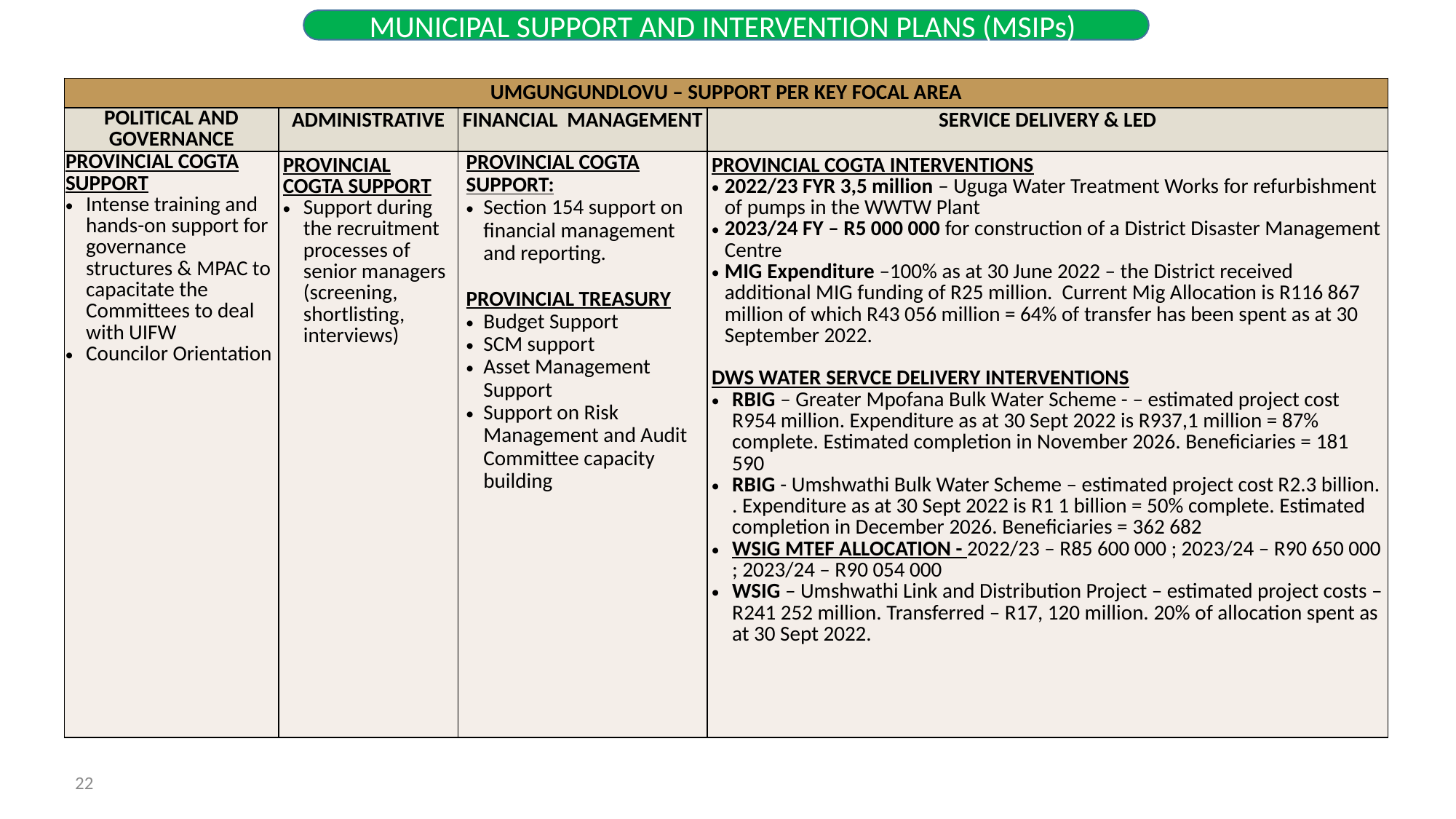

MUNICIPAL SUPPORT AND INTERVENTION PLANS (MSIPs)
| UMGUNGUNDLOVU – SUPPORT PER KEY FOCAL AREA |  |  |  |
| --- | --- | --- | --- |
| POLITICAL AND GOVERNANCE | ADMINISTRATIVE | FINANCIAL MANAGEMENT | SERVICE DELIVERY & LED |
| PROVINCIAL COGTA SUPPORT Intense training and hands-on support for governance structures & MPAC to capacitate the Committees to deal with UIFW Councilor Orientation | PROVINCIAL COGTA SUPPORT Support during the recruitment processes of senior managers (screening, shortlisting, interviews) | PROVINCIAL COGTA SUPPORT: Section 154 support on financial management and reporting. PROVINCIAL TREASURY Budget Support SCM support Asset Management Support Support on Risk Management and Audit Committee capacity building | PROVINCIAL COGTA INTERVENTIONS 2022/23 FYR 3,5 million – Uguga Water Treatment Works for refurbishment of pumps in the WWTW Plant 2023/24 FY – R5 000 000 for construction of a District Disaster Management Centre MIG Expenditure –100% as at 30 June 2022 – the District received additional MIG funding of R25 million. Current Mig Allocation is R116 867 million of which R43 056 million = 64% of transfer has been spent as at 30 September 2022. DWS WATER SERVCE DELIVERY INTERVENTIONS RBIG – Greater Mpofana Bulk Water Scheme - – estimated project cost R954 million. Expenditure as at 30 Sept 2022 is R937,1 million = 87% complete. Estimated completion in November 2026. Beneficiaries = 181 590 RBIG - Umshwathi Bulk Water Scheme – estimated project cost R2.3 billion. . Expenditure as at 30 Sept 2022 is R1 1 billion = 50% complete. Estimated completion in December 2026. Beneficiaries = 362 682 WSIG MTEF ALLOCATION - 2022/23 – R85 600 000 ; 2023/24 – R90 650 000 ; 2023/24 – R90 054 000 WSIG – Umshwathi Link and Distribution Project – estimated project costs – R241 252 million. Transferred – R17, 120 million. 20% of allocation spent as at 30 Sept 2022. |

22